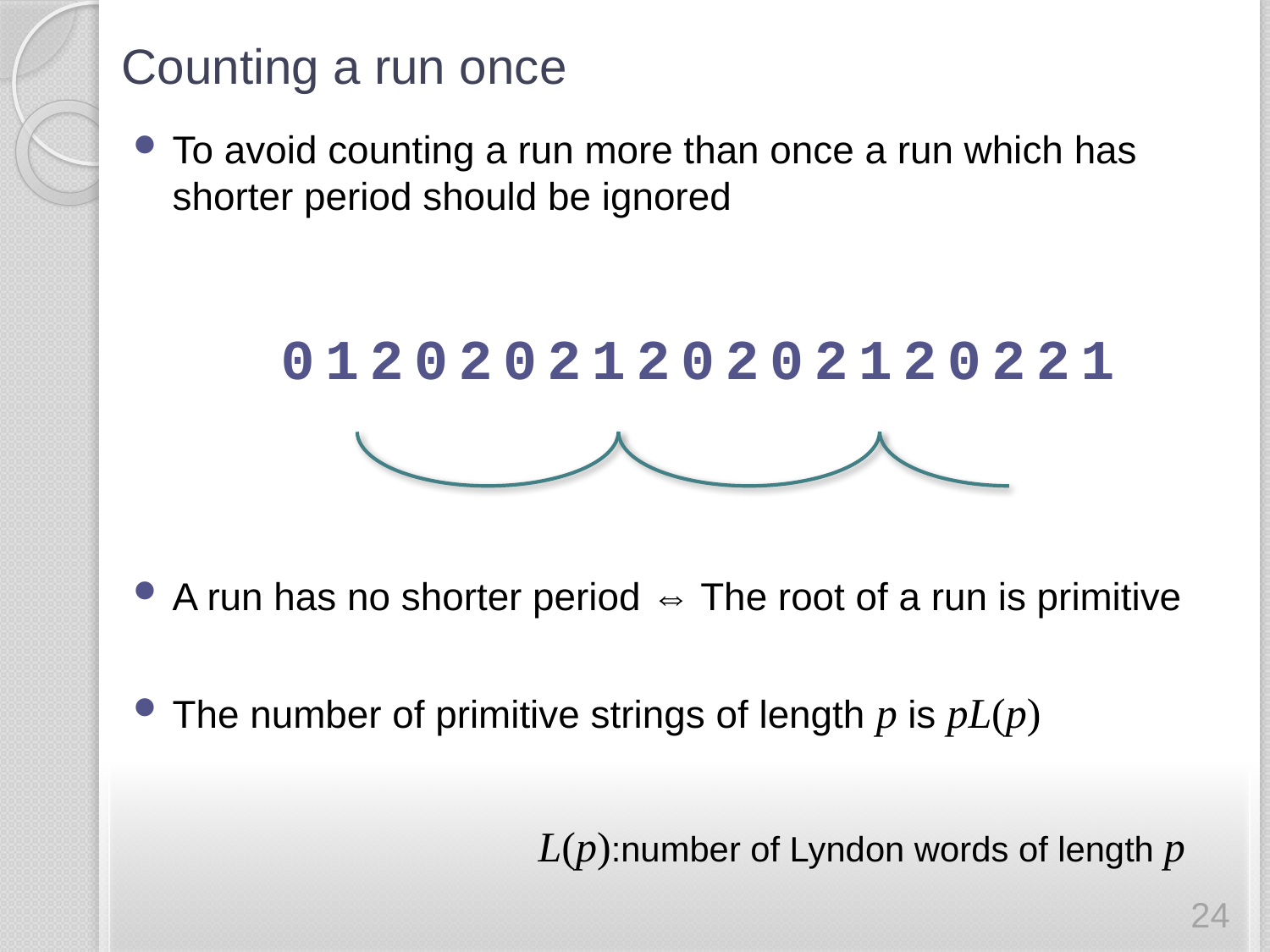

# Counting a run once
To avoid counting a run more than once a run which has shorter period should be ignored

A run has no shorter period ⇔ The root of a run is primitive

The number of primitive strings of length p is pL(p)
0120202120202120221

L(p):number of Lyndon words of length p
24